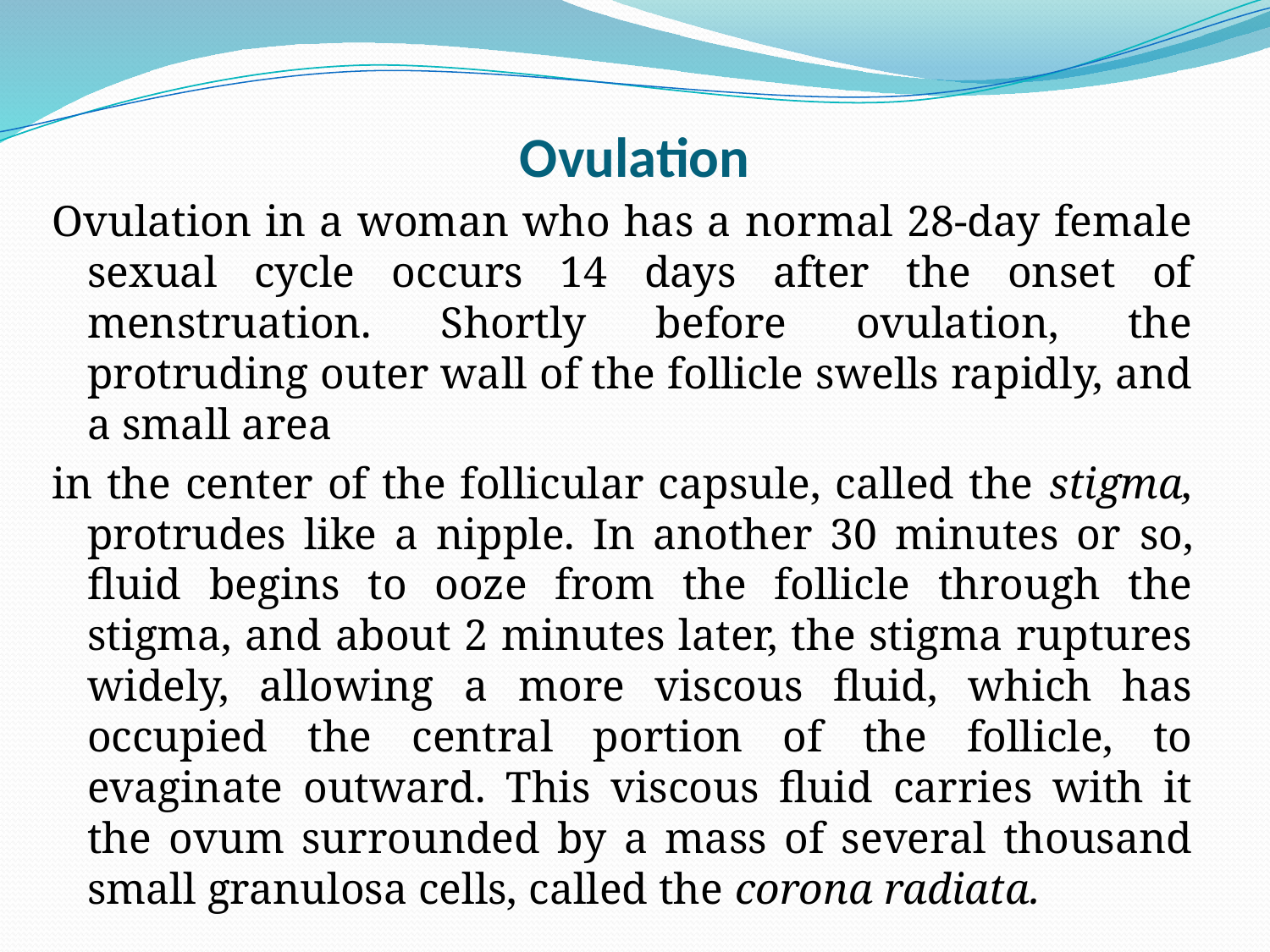

# Ovulation
Ovulation in a woman who has a normal 28-day female sexual cycle occurs 14 days after the onset of menstruation. Shortly before ovulation, the protruding outer wall of the follicle swells rapidly, and a small area
in the center of the follicular capsule, called the stigma, protrudes like a nipple. In another 30 minutes or so, fluid begins to ooze from the follicle through the stigma, and about 2 minutes later, the stigma ruptures widely, allowing a more viscous fluid, which has occupied the central portion of the follicle, to evaginate outward. This viscous fluid carries with it the ovum surrounded by a mass of several thousand small granulosa cells, called the corona radiata.